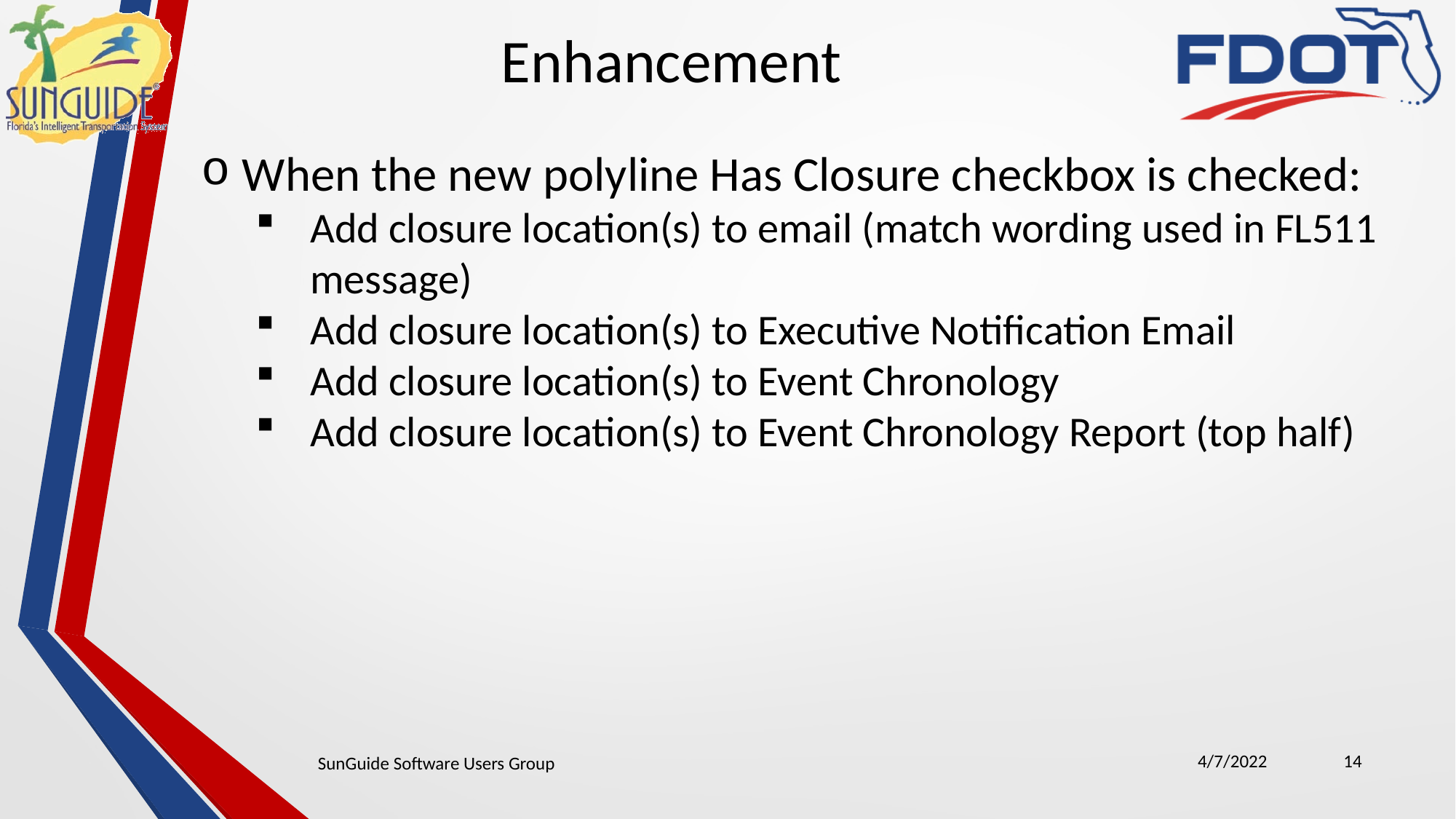

Enhancement
When the new polyline Has Closure checkbox is checked:
Add closure location(s) to email (match wording used in FL511 message)
Add closure location(s) to Executive Notification Email
Add closure location(s) to Event Chronology
Add closure location(s) to Event Chronology Report (top half)
4/7/2022
14
SunGuide Software Users Group